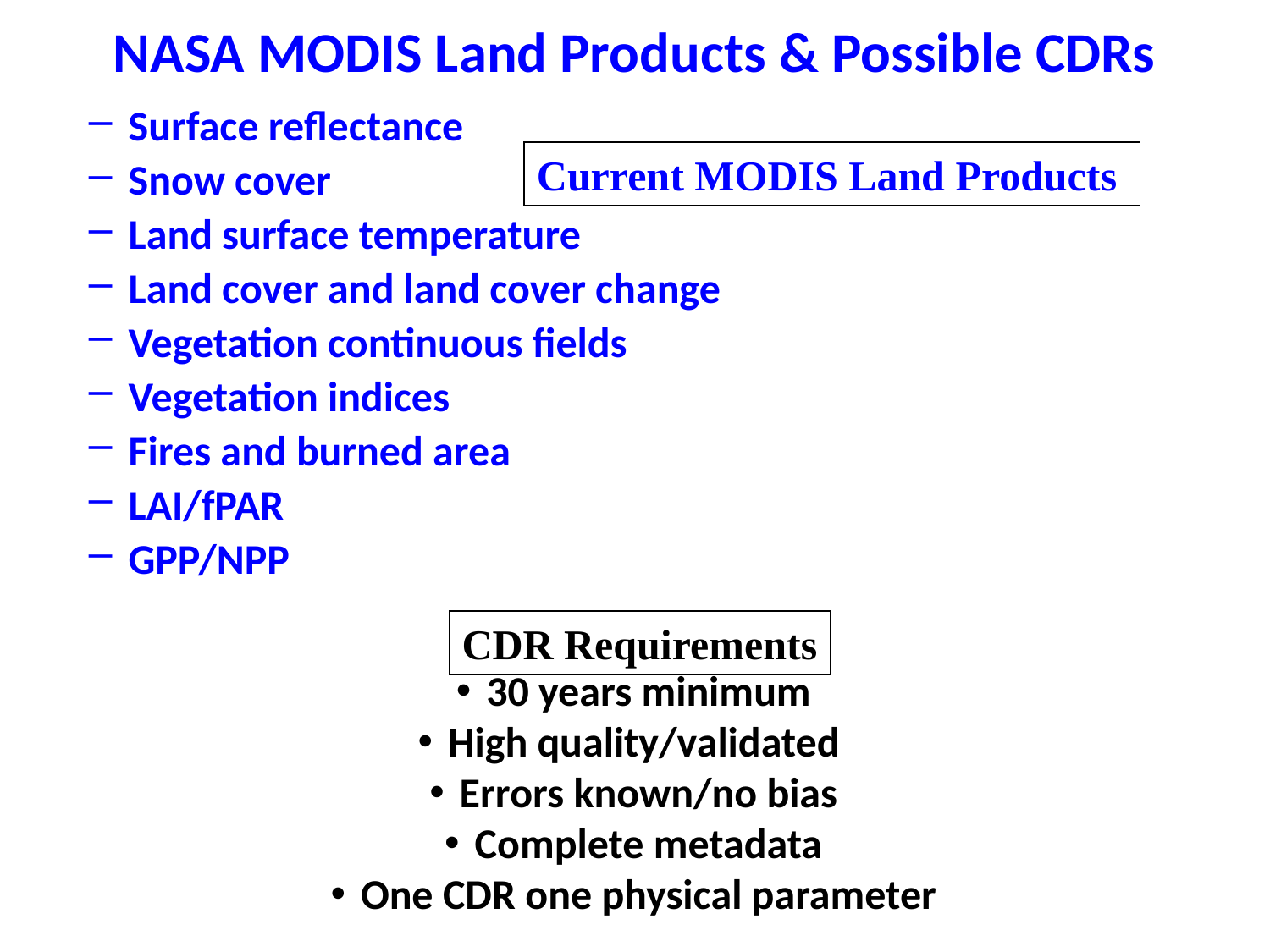

NASA MODIS Land Products & Possible CDRs
Surface reflectance
Snow cover
Land surface temperature
Land cover and land cover change
Vegetation continuous fields
Vegetation indices
Fires and burned area
LAI/fPAR
GPP/NPP

30 years minimum
High quality/validated
Errors known/no bias
Complete metadata
One CDR one physical parameter

Current MODIS Land Products
CDR Requirements